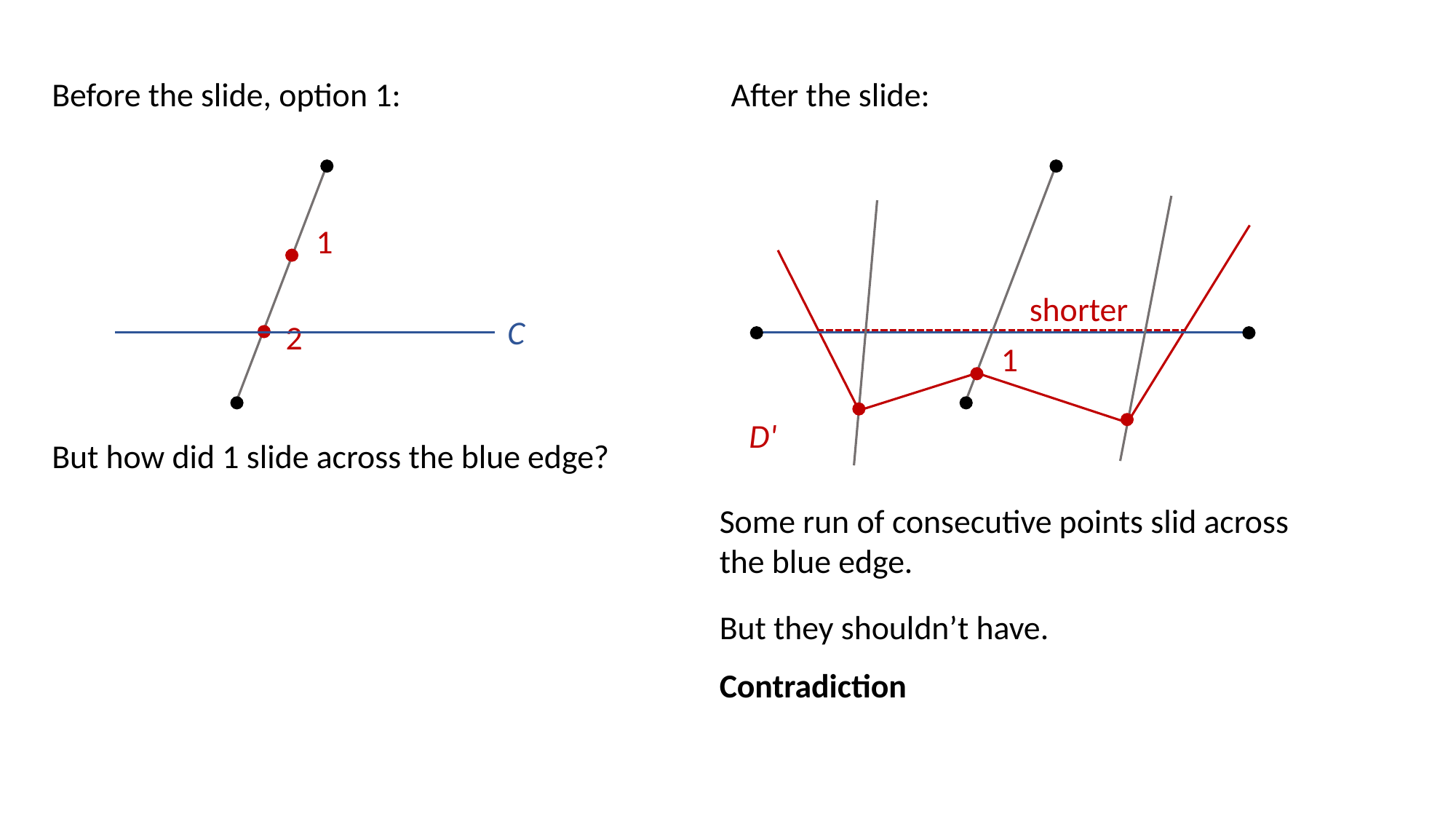

Before the slide, option 1:
After the slide:

1

D'

1

shorter
C
2

But how did 1 slide across the blue edge?
Some run of consecutive points slid across the blue edge.
But they shouldn’t have.
Contradiction